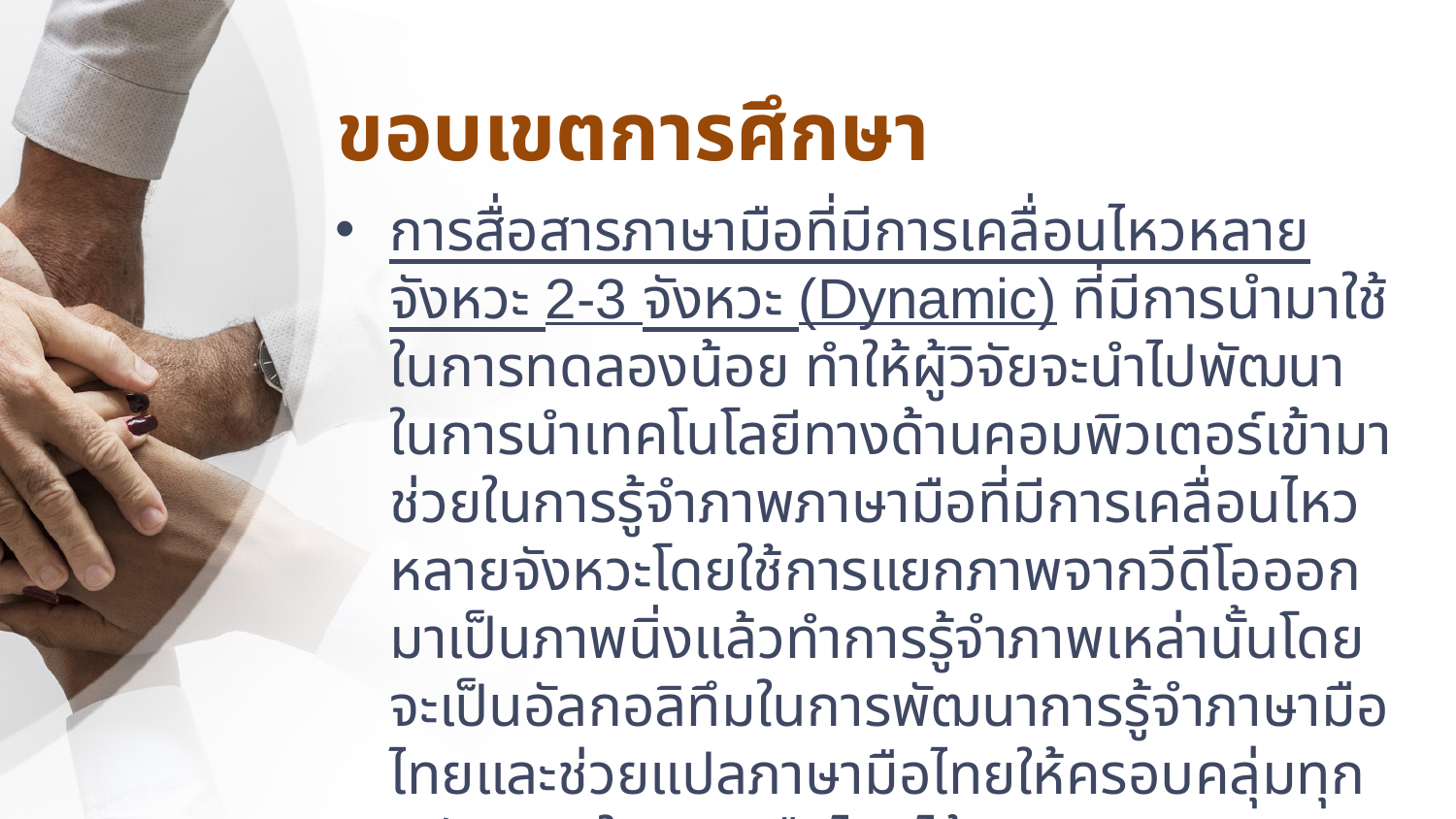

# ขอบเขตการศึกษา
การสื่อสารภาษามือที่มีการเคลื่อนไหวหลายจังหวะ 2-3 จังหวะ (Dynamic) ที่มีการนำมาใช้ในการทดลองน้อย ทำให้ผู้วิจัยจะนำไปพัฒนาในการนำเทคโนโลยีทางด้านคอมพิวเตอร์เข้ามาช่วยในการรู้จำภาพภาษามือที่มีการเคลื่อนไหวหลายจังหวะโดยใช้การแยกภาพจากวีดีโอออกมาเป็นภาพนิ่งแล้วทำการรู้จำภาพเหล่านั้นโดยจะเป็นอัลกอลิทึมในการพัฒนาการรู้จำภาษามือไทยและช่วยแปลภาษามือไทยให้ครอบคลุ่มทุกพยัญชนะในภาษามือไทยได้